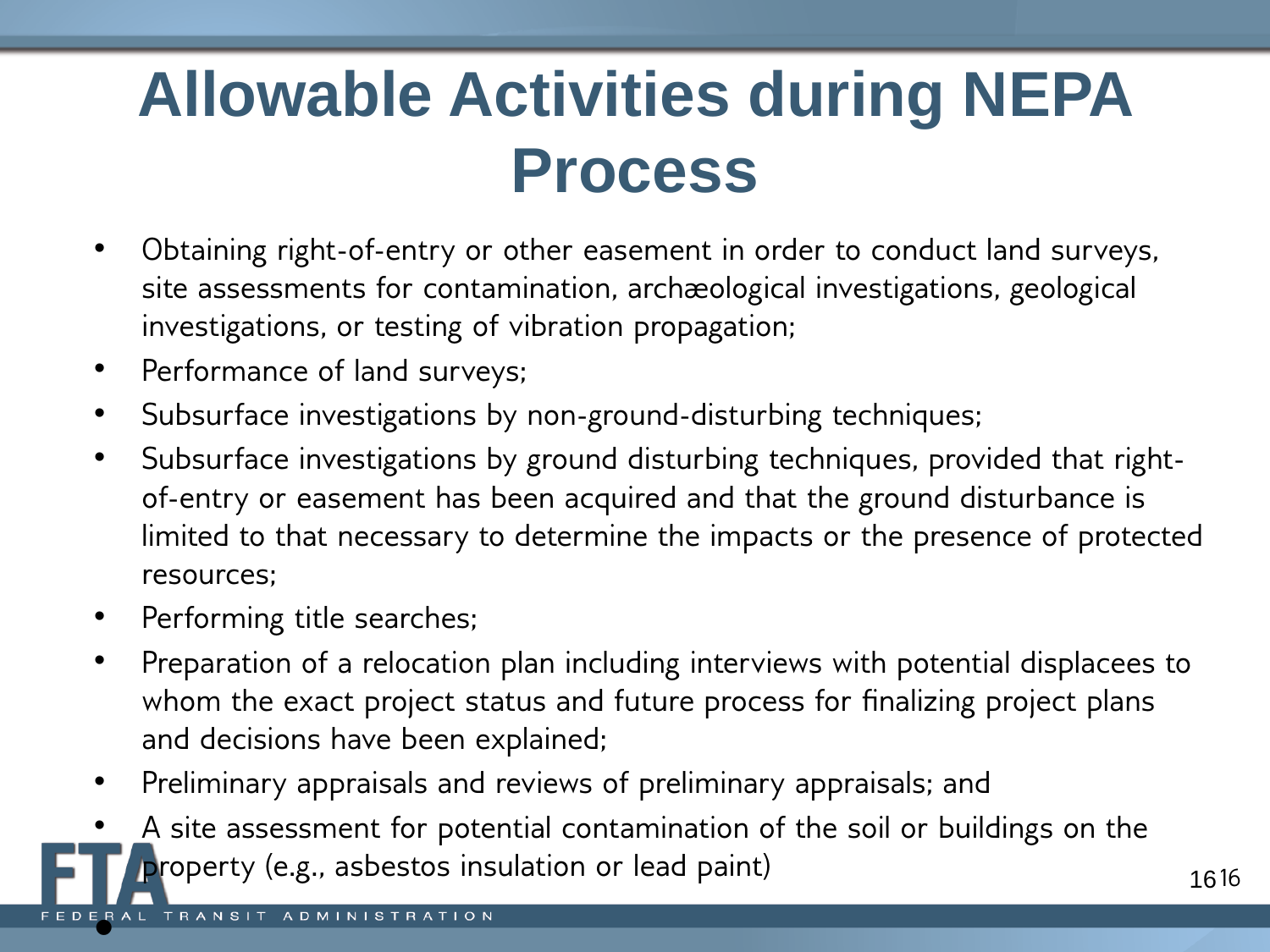

# Allowable Activities during NEPA Process
Obtaining right-of-entry or other easement in order to conduct land surveys, site assessments for contamination, archaeological investigations, geological investigations, or testing of vibration propagation;
Performance of land surveys;
Subsurface investigations by non-ground-disturbing techniques;
Subsurface investigations by ground disturbing techniques, provided that right-of-entry or easement has been acquired and that the ground disturbance is limited to that necessary to determine the impacts or the presence of protected resources;
Performing title searches;
Preparation of a relocation plan including interviews with potential displacees to whom the exact project status and future process for finalizing project plans and decisions have been explained;
Preliminary appraisals and reviews of preliminary appraisals; and
A site assessment for potential contamination of the soil or buildings on the property (e.g., asbestos insulation or lead paint)

16